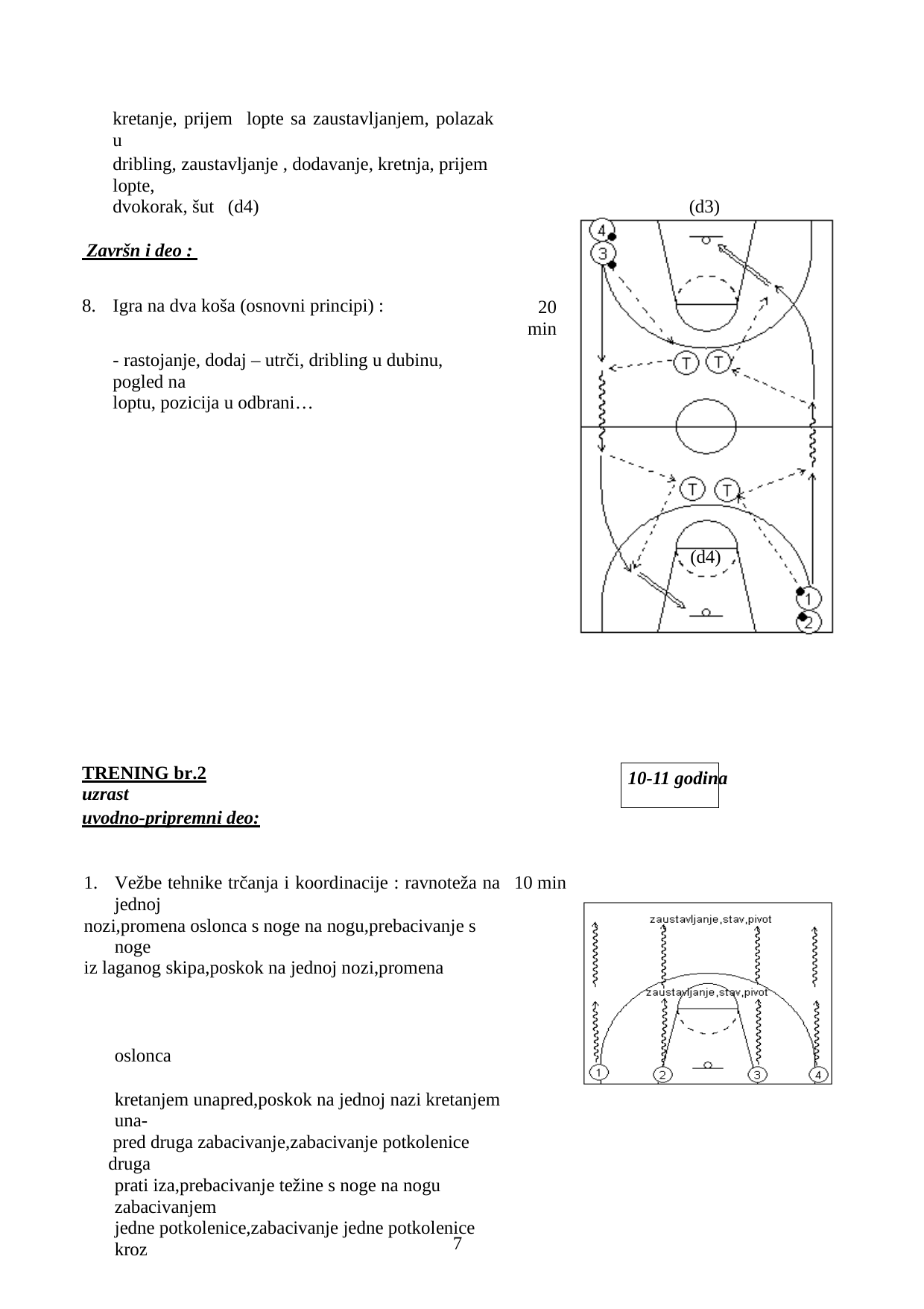

| kretanje, prijem lopte sa zaustavljanjem, polazak u |  |  |  |
| --- | --- | --- | --- |
| dribling, zaustavljanje , dodavanje, kretnja, prijem lopte, |  |  |  |
|  | dvokorak, šut (d4) |  | (d3) |
| Završn i deo : |  |  |  |
| 8. | Igra na dva koša (osnovni principi) : | 20 min |  |
| - rastojanje, dodaj – utrči, dribling u dubinu, pogled na |  |  |  |
| loptu, pozicija u odbrani… |  |  |  |
| (d4) |  |  |  |

| TRENING br.2 uzrast |  |  |
| --- | --- | --- |
| uvodno-pripremni deo: |  |  |
| 1. Vežbe tehnike trčanja i koordinacije : ravnoteža na 10 min jednoj nozi,promena oslonca s noge na nogu,prebacivanje s noge iz laganog skipa,poskok na jednoj nozi,promena |  |  |
|  |  |  |
|  |  |  |
| oslonca |  |  |
| kretanjem unapred,poskok na jednoj nazi kretanjem una- |  |  |
| pred druga zabacivanje,zabacivanje potkolenice druga |  |  |
| prati iza,prebacivanje težine s noge na nogu zabacivanjem |  |  |
| jedne potkolenice,zabacivanje jedne potkolenice kroz |  |  |
10-11 godina

7